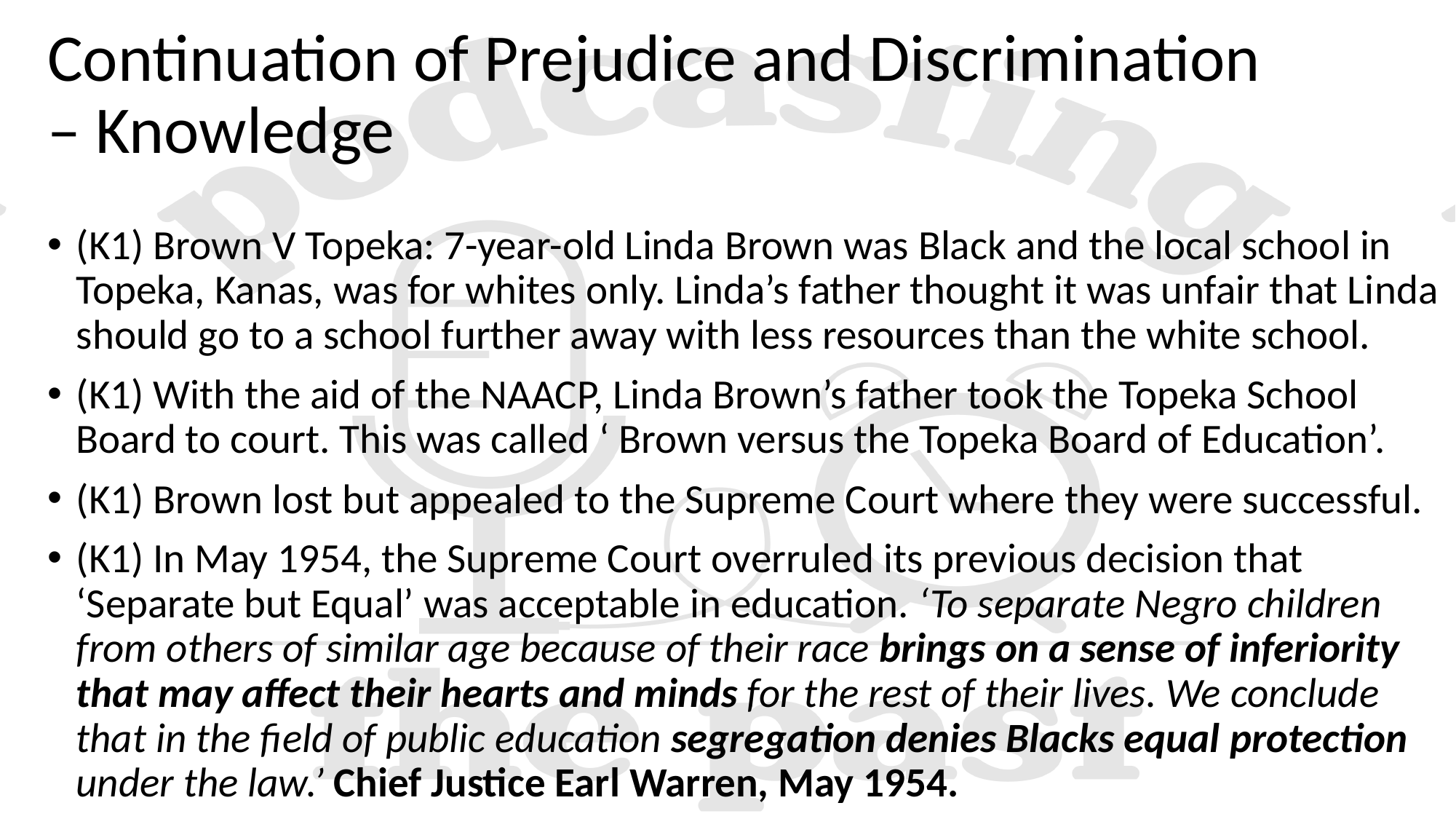

# Continuation of Prejudice and Discrimination – Knowledge
(K1) Brown V Topeka: 7-year-old Linda Brown was Black and the local school in Topeka, Kanas, was for whites only. Linda’s father thought it was unfair that Linda should go to a school further away with less resources than the white school.
(K1) With the aid of the NAACP, Linda Brown’s father took the Topeka School Board to court. This was called ‘ Brown versus the Topeka Board of Education’.
(K1) Brown lost but appealed to the Supreme Court where they were successful.
(K1) In May 1954, the Supreme Court overruled its previous decision that ‘Separate but Equal’ was acceptable in education. ‘To separate Negro children from others of similar age because of their race brings on a sense of inferiority that may affect their hearts and minds for the rest of their lives. We conclude that in the field of public education segregation denies Blacks equal protection under the law.’ Chief Justice Earl Warren, May 1954.